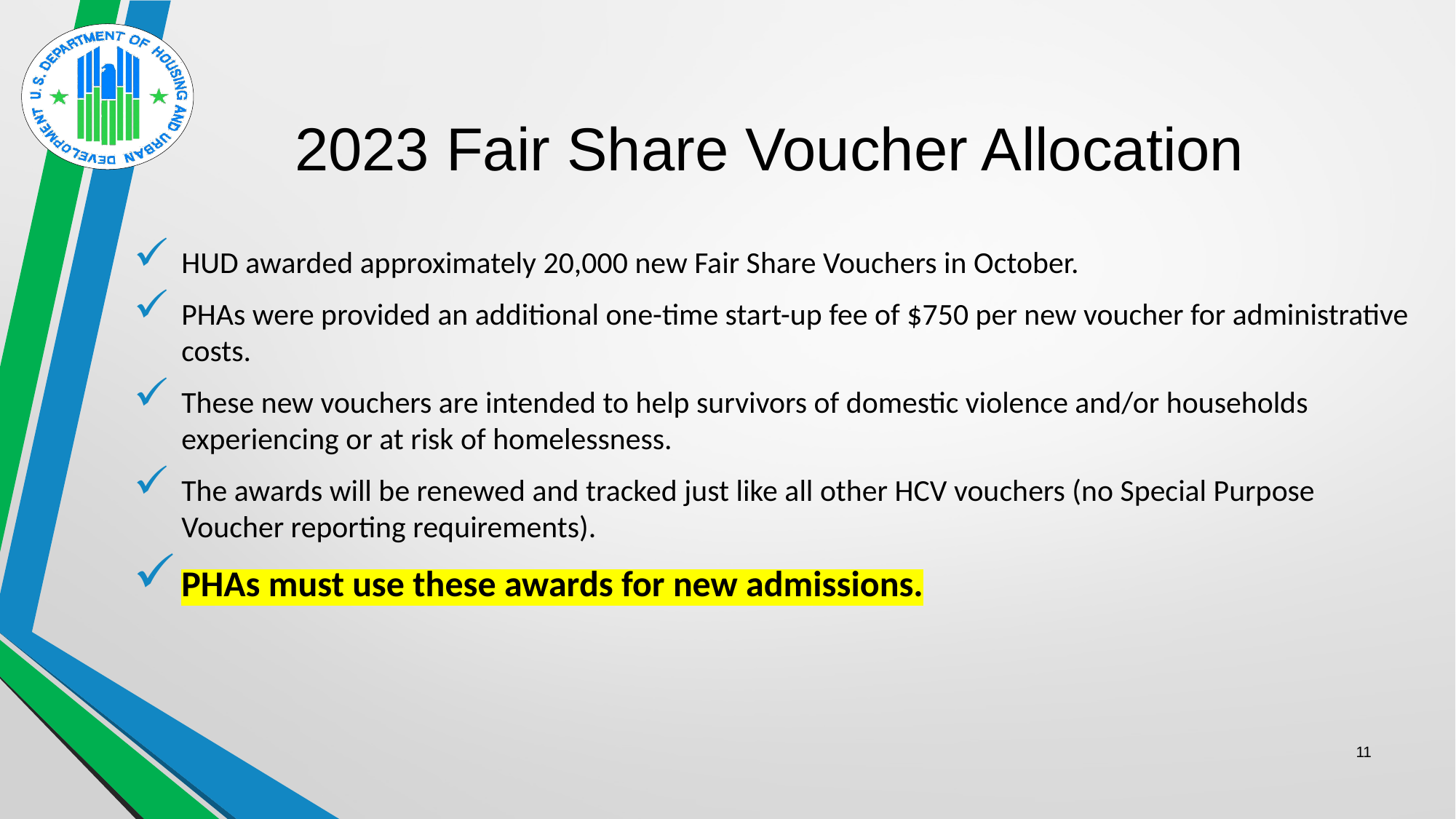

# 2023 Fair Share Voucher Allocation
HUD awarded approximately 20,000 new Fair Share Vouchers in October.
PHAs were provided an additional one-time start-up fee of $750 per new voucher for administrative costs.
These new vouchers are intended to help survivors of domestic violence and/or households experiencing or at risk of homelessness.
The awards will be renewed and tracked just like all other HCV vouchers (no Special Purpose Voucher reporting requirements).
PHAs must use these awards for new admissions.

11